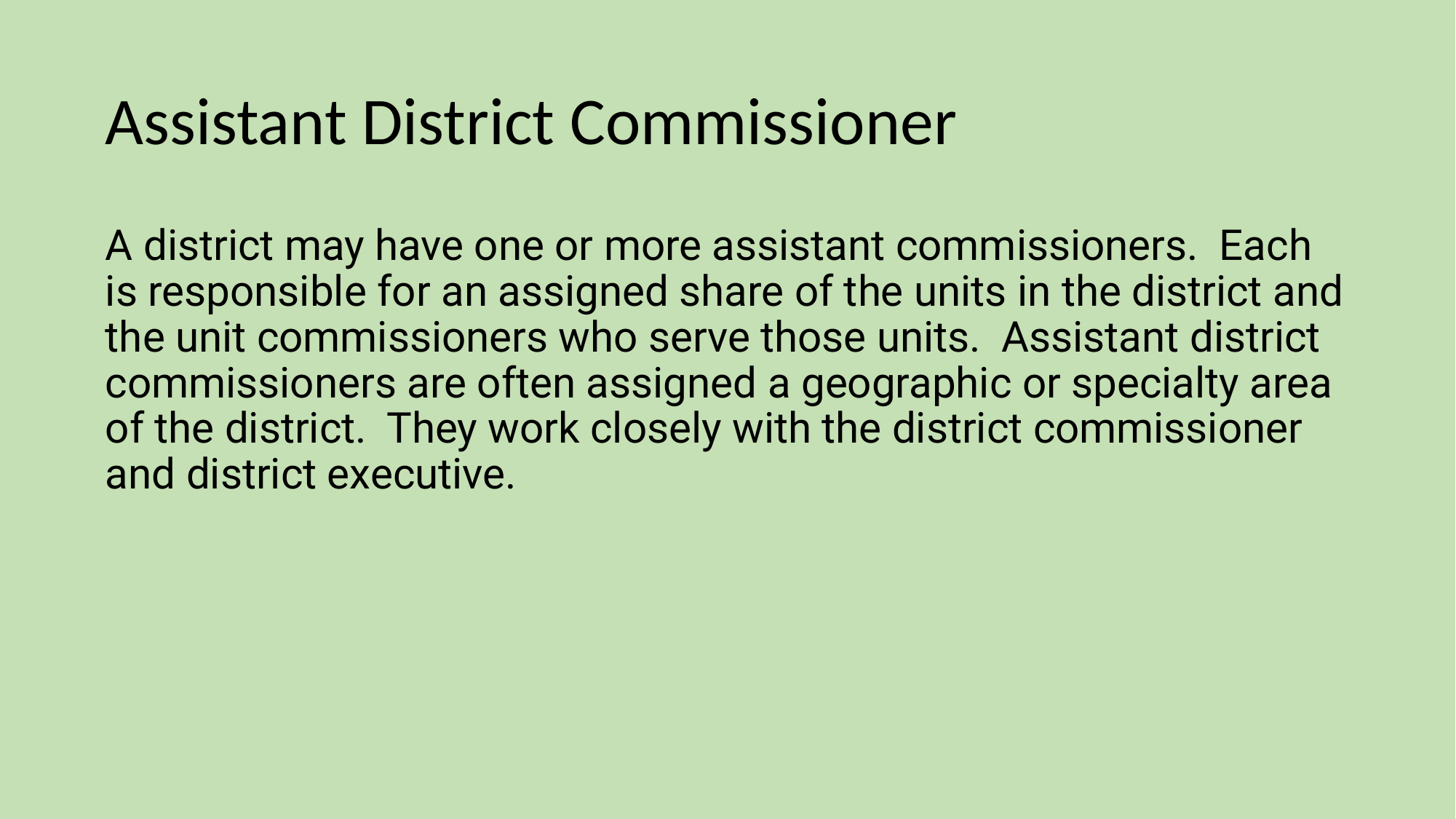

# Assistant District Commissioner
A district may have one or more assistant commissioners.  Each is responsible for an assigned share of the units in the district and the unit commissioners who serve those units.  Assistant district commissioners are often assigned a geographic or specialty area of the district.  They work closely with the district commissioner and district executive.